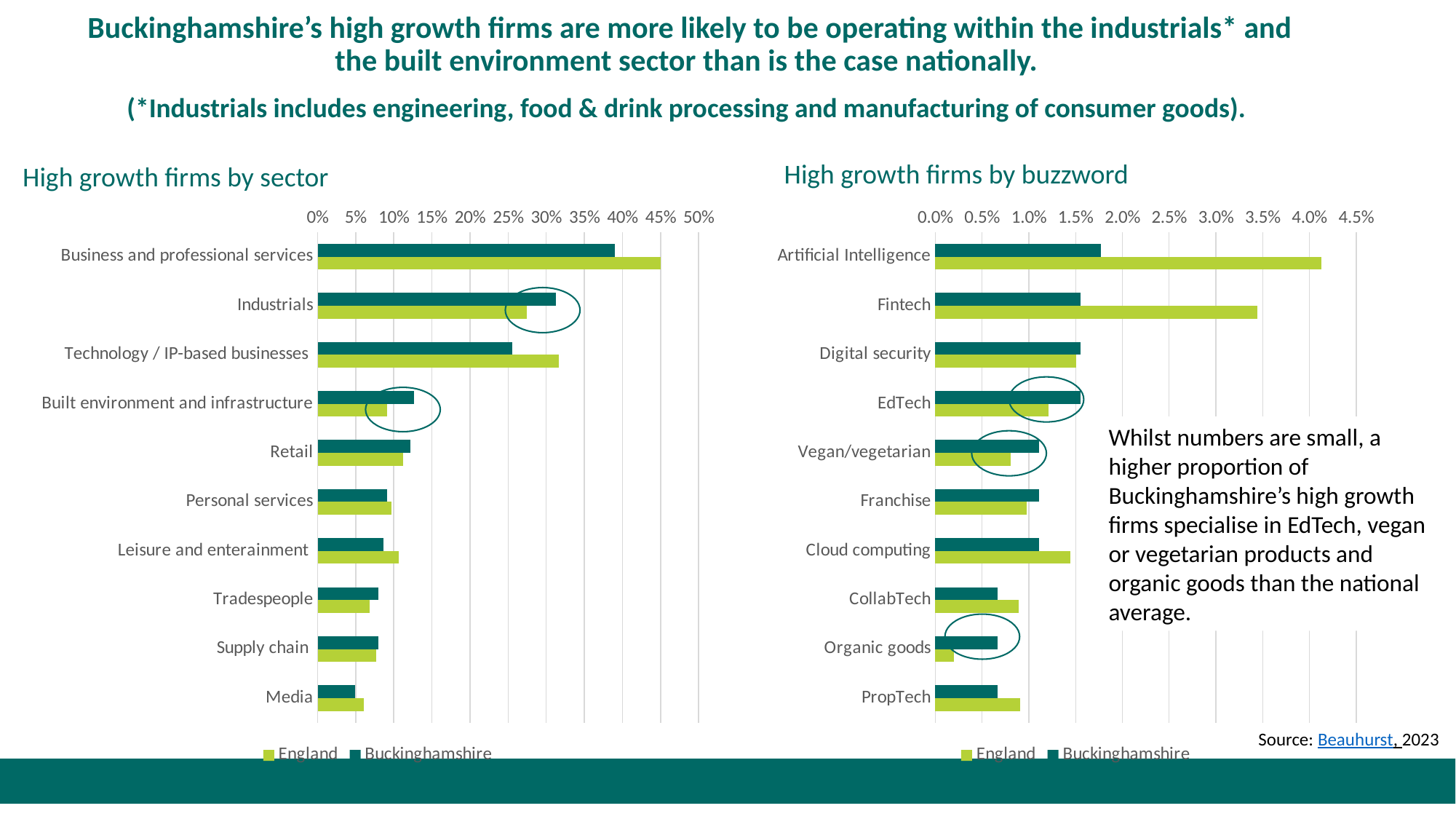

# Buckinghamshire’s high growth firms are more likely to be operating within the industrials* and the built environment sector than is the case nationally. (*Industrials includes engineering, food & drink processing and manufacturing of consumer goods).
High growth firms by buzzword
High growth firms by sector

### Chart

| Category | Buckinghamshire | England |
|---|---|---|
| Business and professional services | 0.3902439024390244 | 0.45035789063641235 |
| Industrials | 0.31263858093126384 | 0.27462628426741975 |
| Technology / IP-based businesses  | 0.2549889135254989 | 0.3161367288308906 |
| Built environment and infrastructure | 0.12638580931263857 | 0.09127428543604227 |
| Retail | 0.12195121951219512 | 0.11177387154891172 |
| Personal services | 0.09090909090909091 | 0.09704435896187369 |
| Leisure and enterainment  | 0.08647450110864745 | 0.10658810926620246 |
| Tradespeople | 0.07982261640798226 | 0.06821833763451332 |
| Supply chain  | 0.07982261640798226 | 0.07703169888493938 |
| Media | 0.04878048780487805 | 0.060744022982908895 |

### Chart

| Category | Buckinghamshire | England |
|---|---|---|
| Artificial Intelligence | 0.017738359201773836 | 0.04131567414909675 |
| Fintech | 0.015521064301552107 | 0.03447436334420802 |
| Digital security | 0.015521064301552107 | 0.015070360812192629 |
| EdTech | 0.015521064301552107 | 0.012075765691191507 |
| Vegan/vegetarian | 0.011086474501108648 | 0.008082972196523349 |
| Franchise | 0.011086474501108648 | 0.009738520718702829 |
| Cloud computing | 0.011086474501108648 | 0.014437356965476943 |
| CollabTech | 0.0066518847006651885 | 0.008886400155816331 |
| Organic goods | 0.0066518847006651885 | 0.00199639674733408 |
| PropTech | 0.0066518847006651885 | 0.009081170570190387 |

Whilst numbers are small, a higher proportion of Buckinghamshire’s high growth firms specialise in EdTech, vegan or vegetarian products and organic goods than the national average.

Source: Beauhurst, 2023